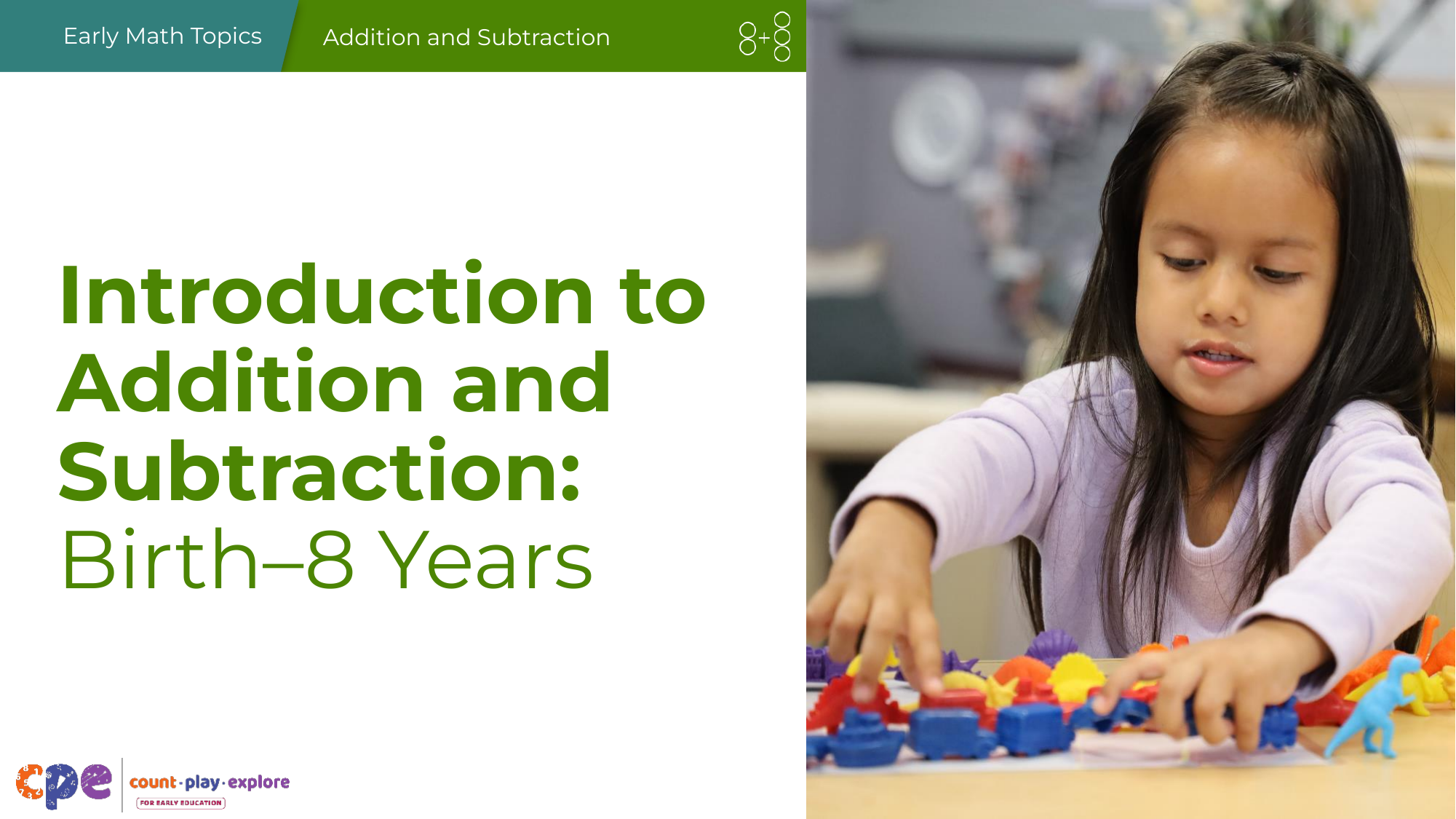

# Introduction to Addition and Subtraction: Birth–8 Years